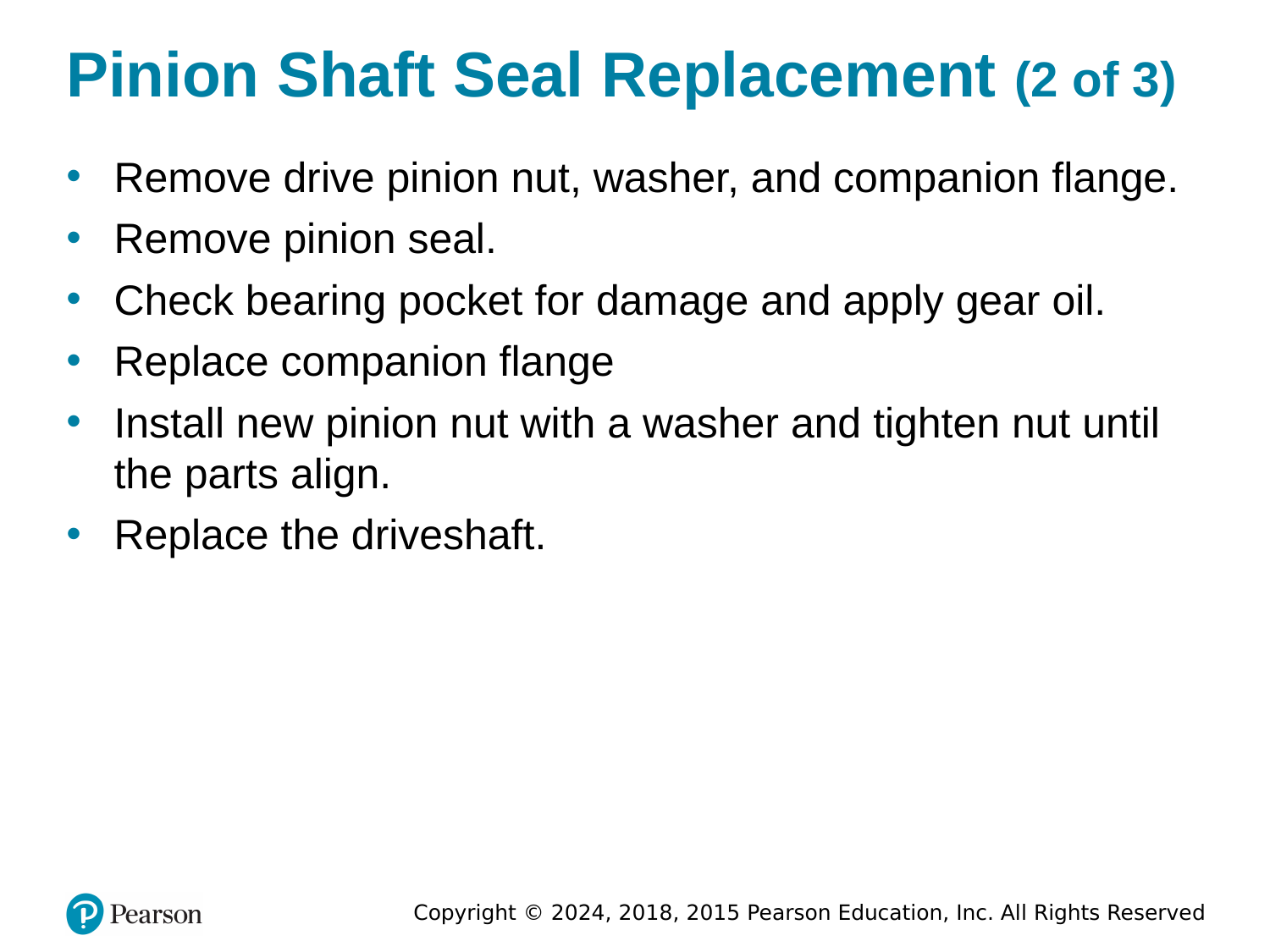

# Pinion Shaft Seal Replacement (2 of 3)
Remove drive pinion nut, washer, and companion flange.
Remove pinion seal.
Check bearing pocket for damage and apply gear oil.
Replace companion flange
Install new pinion nut with a washer and tighten nut until the parts align.
Replace the driveshaft.